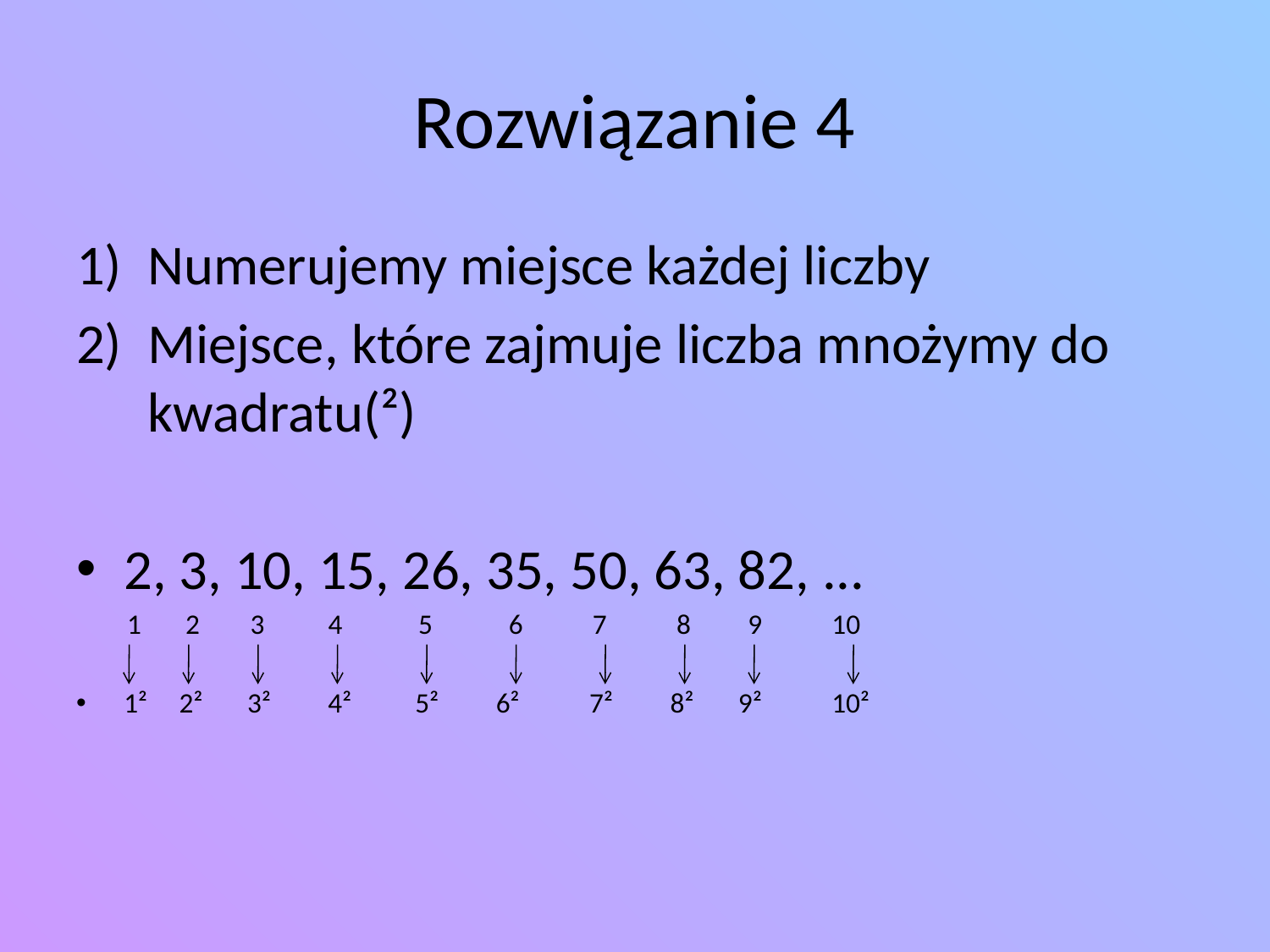

# Rozwiązanie 4
Numerujemy miejsce każdej liczby
Miejsce, które zajmuje liczba mnożymy do kwadratu(²)

2, 3, 10, 15, 26, 35, 50, 63, 82, ...
        1       2        3          4            5            6           7           8         9           10

1²     2²       3²         4²          5²         6²           7²         8²       9²           10²